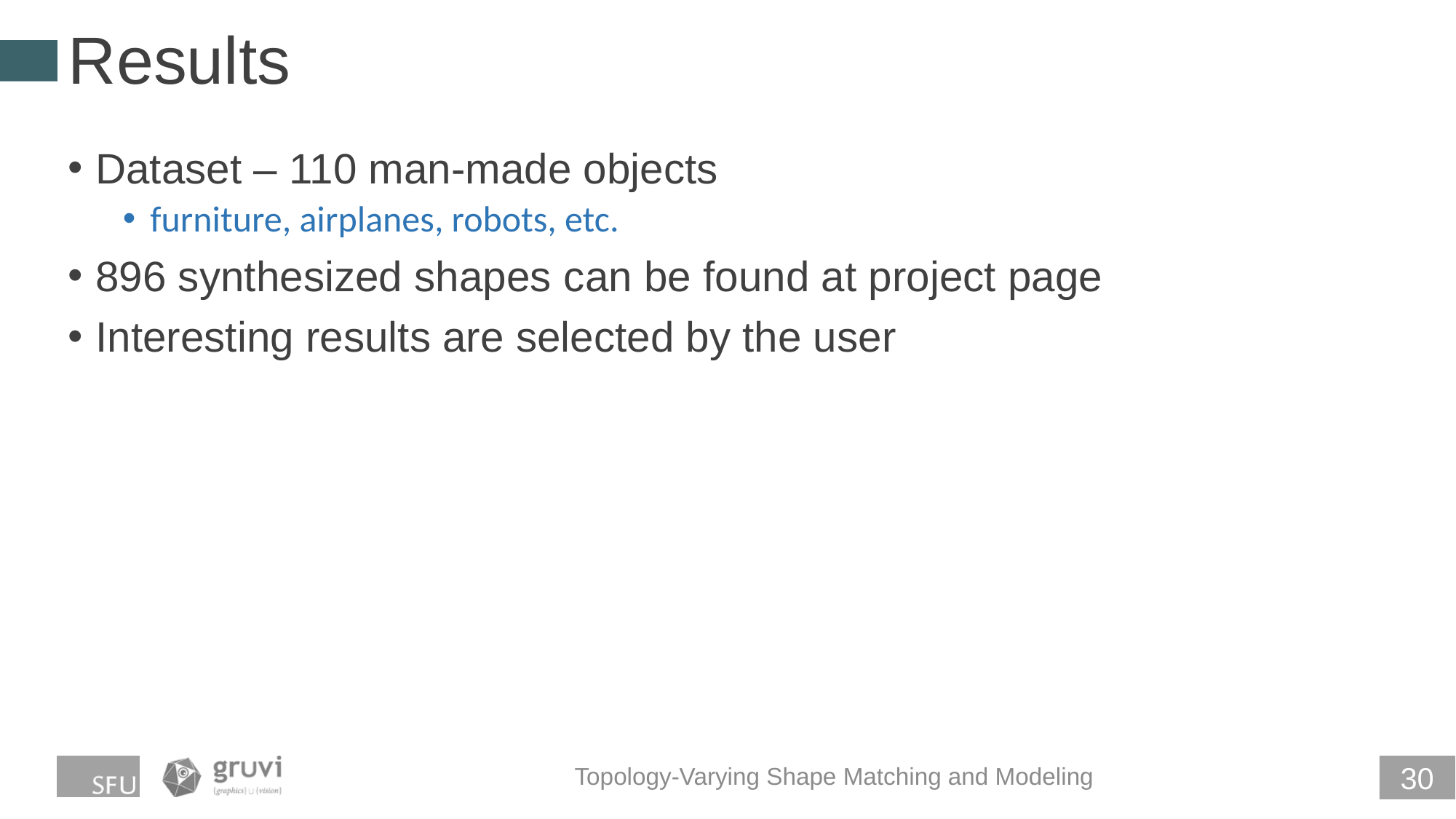

# Results
Dataset – 110 man-made objects
furniture, airplanes, robots, etc.
896 synthesized shapes can be found at project page
Interesting results are selected by the user
30